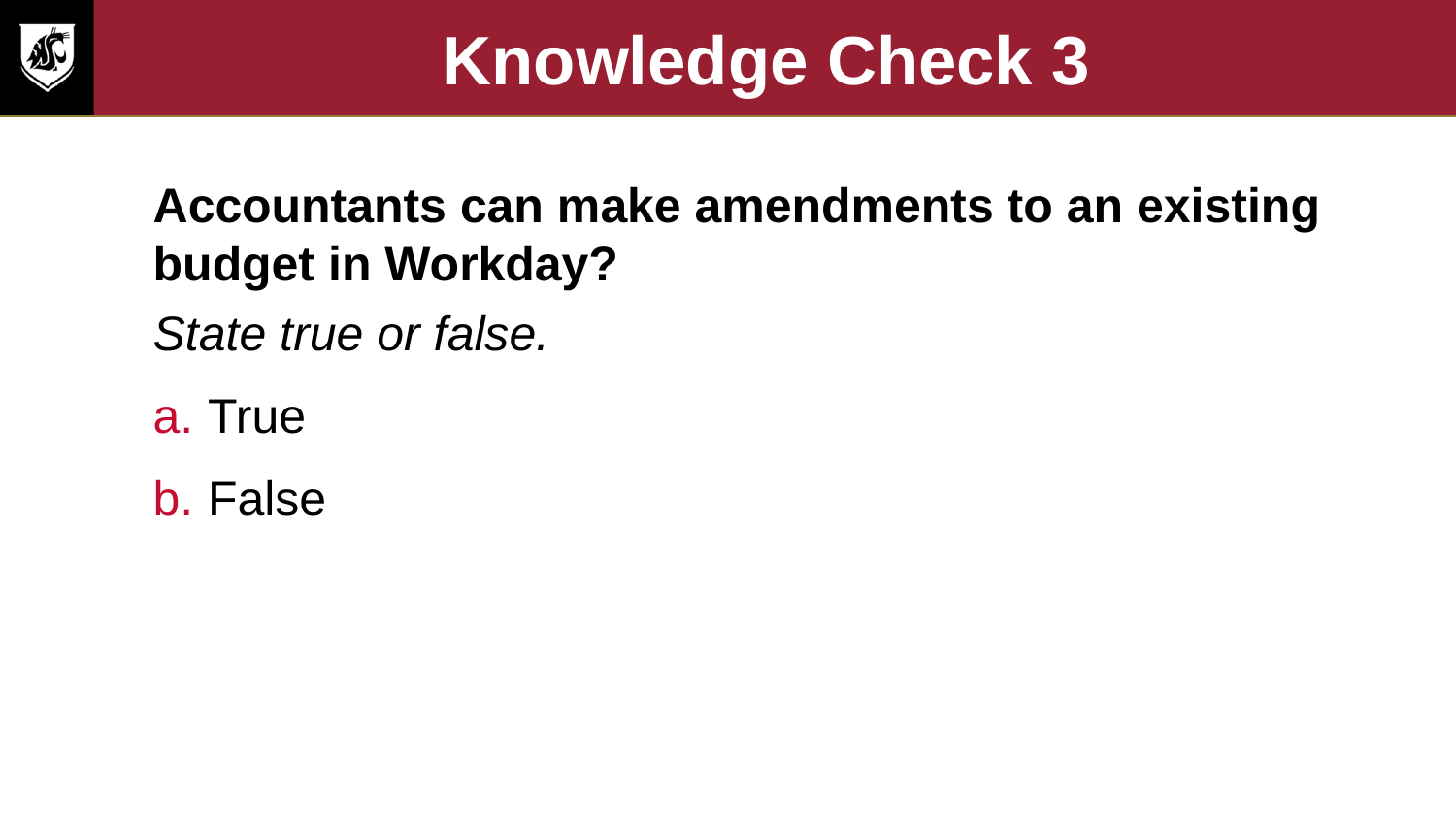

# Knowledge Check 3
Accountants can make amendments to an existing budget in Workday?
State true or false.
True
False